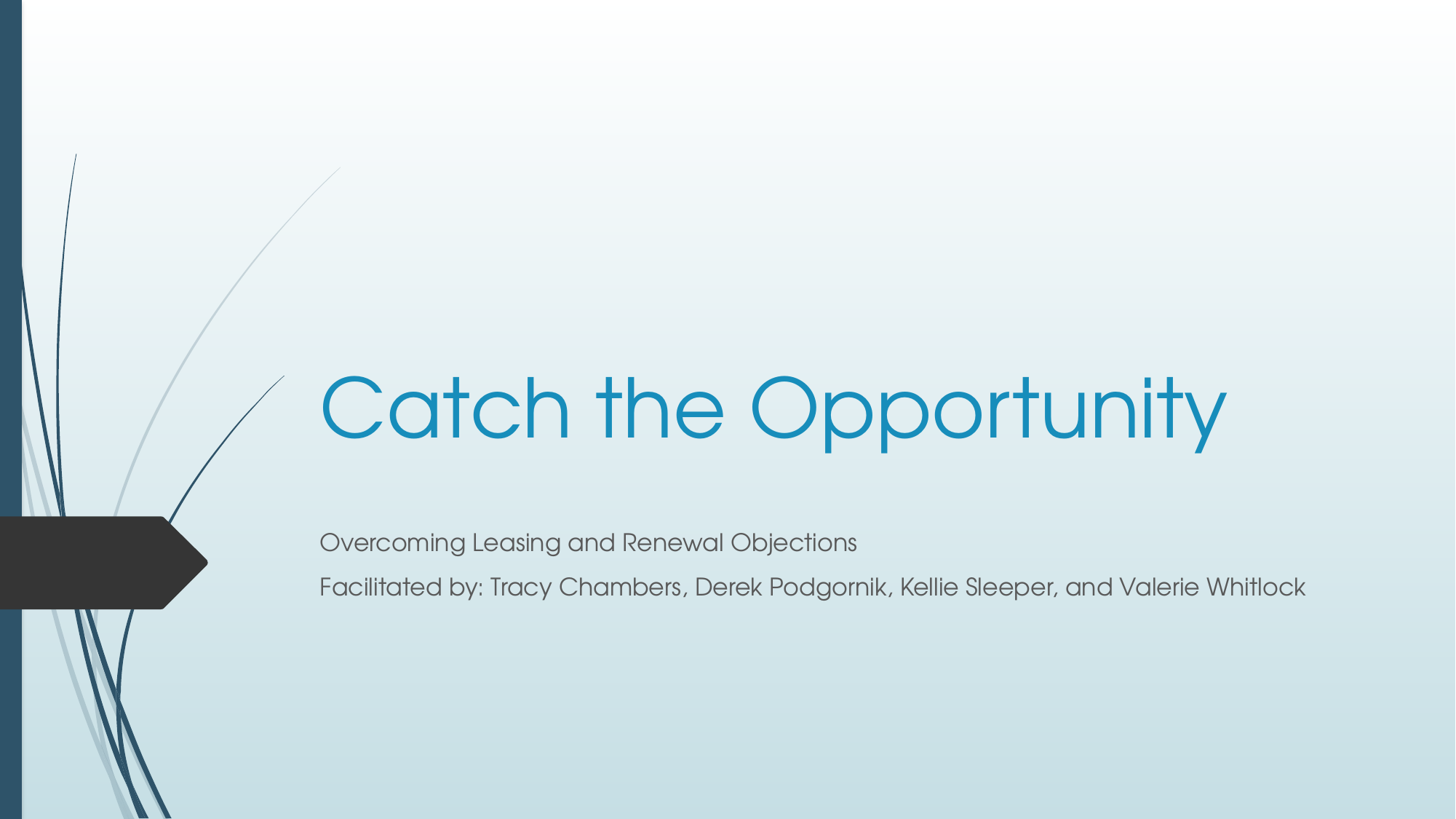

# Catch the Opportunity
Overcoming Leasing and Renewal Objections
Facilitated by: Tracy Chambers, Derek Podgornik, Kellie Sleeper, and Valerie Whitlock